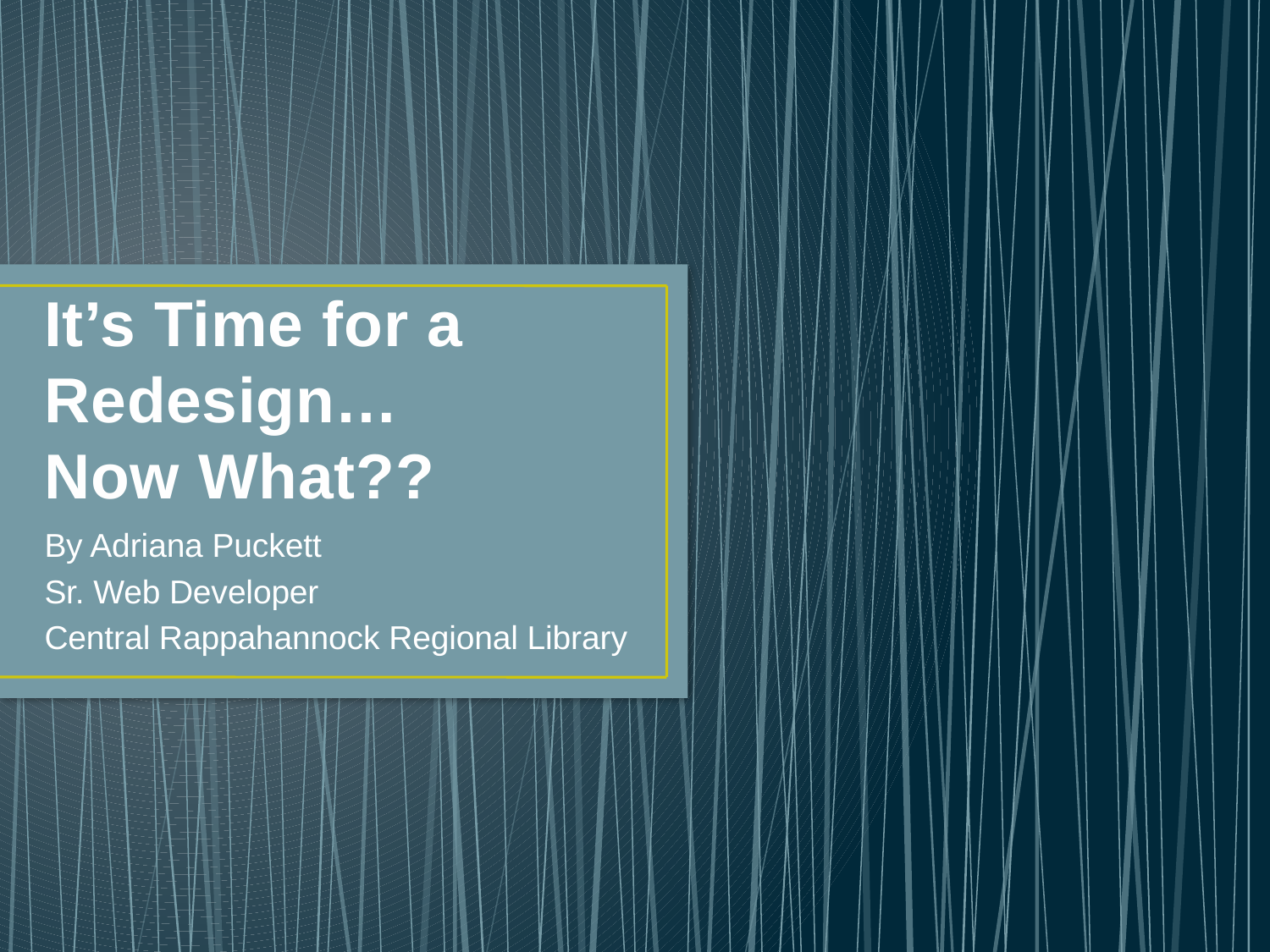

# It’s Time for a Redesign… Now What??
By Adriana Puckett
Sr. Web Developer
Central Rappahannock Regional Library